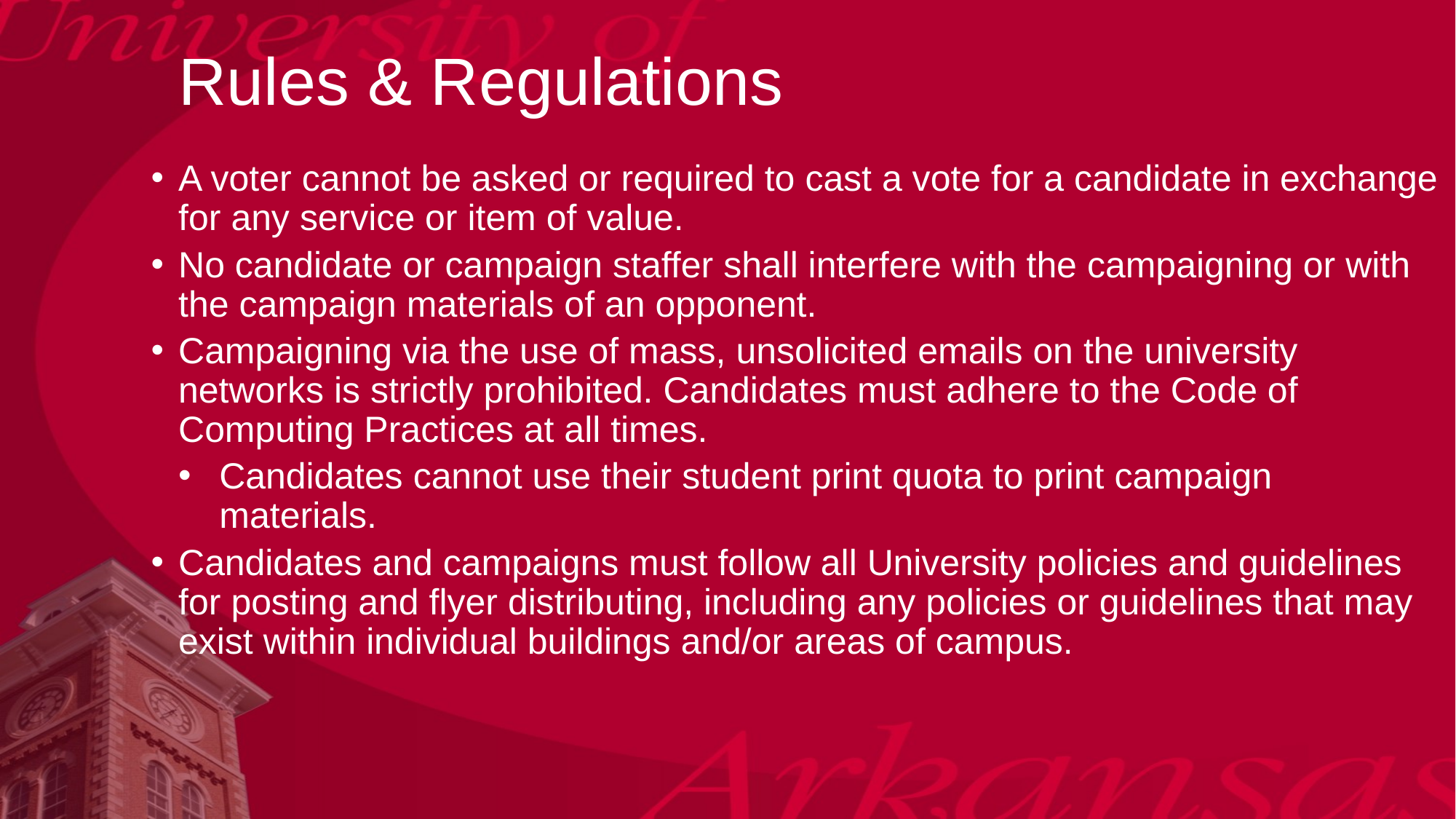

# Rules & Regulations
A voter cannot be asked or required to cast a vote for a candidate in exchange for any service or item of value.
No candidate or campaign staffer shall interfere with the campaigning or with the campaign materials of an opponent.
Campaigning via the use of mass, unsolicited emails on the university networks is strictly prohibited. Candidates must adhere to the Code of Computing Practices at all times.
Candidates cannot use their student print quota to print campaign materials.
Candidates and campaigns must follow all University policies and guidelines for posting and flyer distributing, including any policies or guidelines that may exist within individual buildings and/or areas of campus.